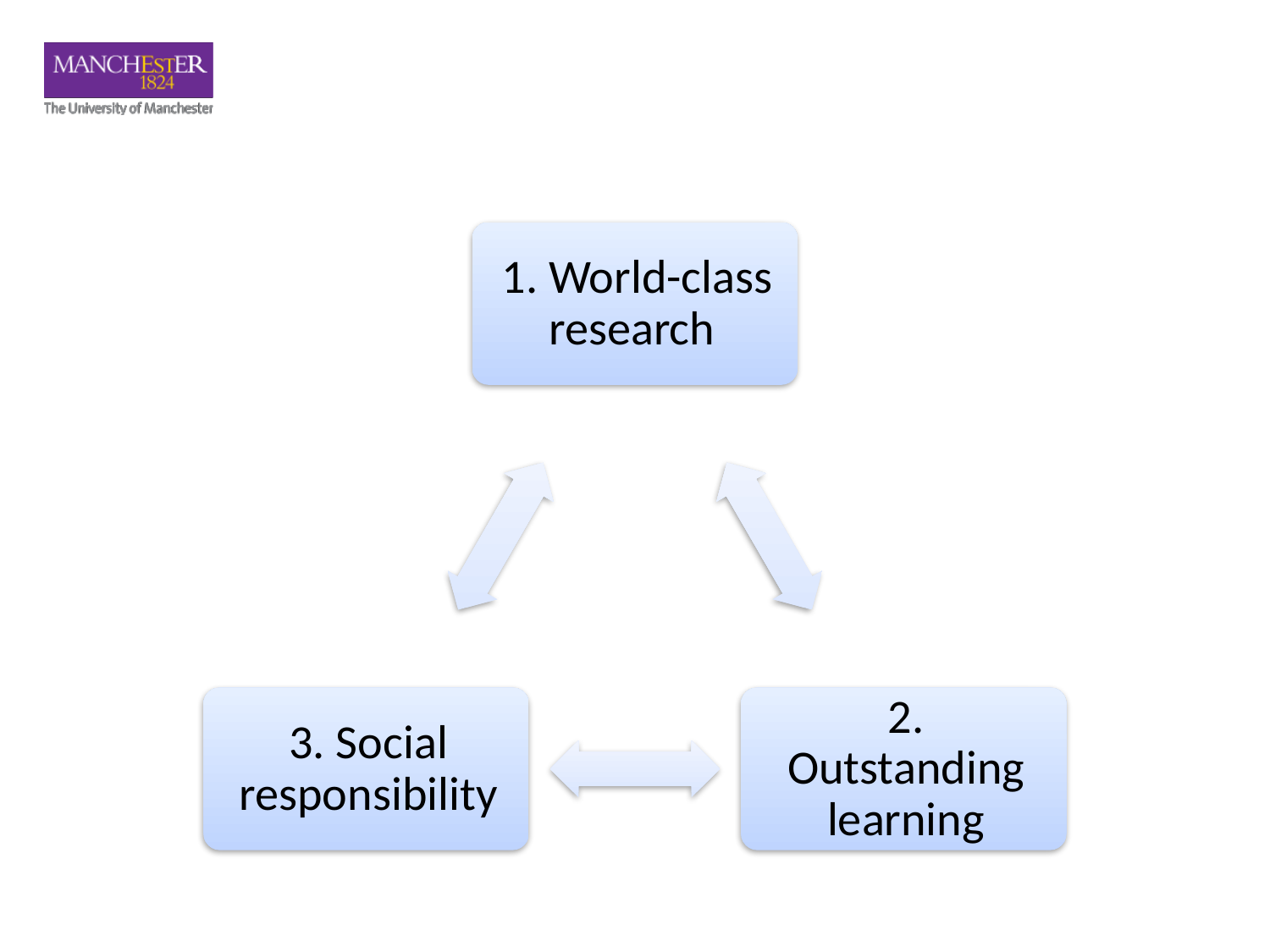

1. World-class research

2. Outstanding learning

3. Social responsibility